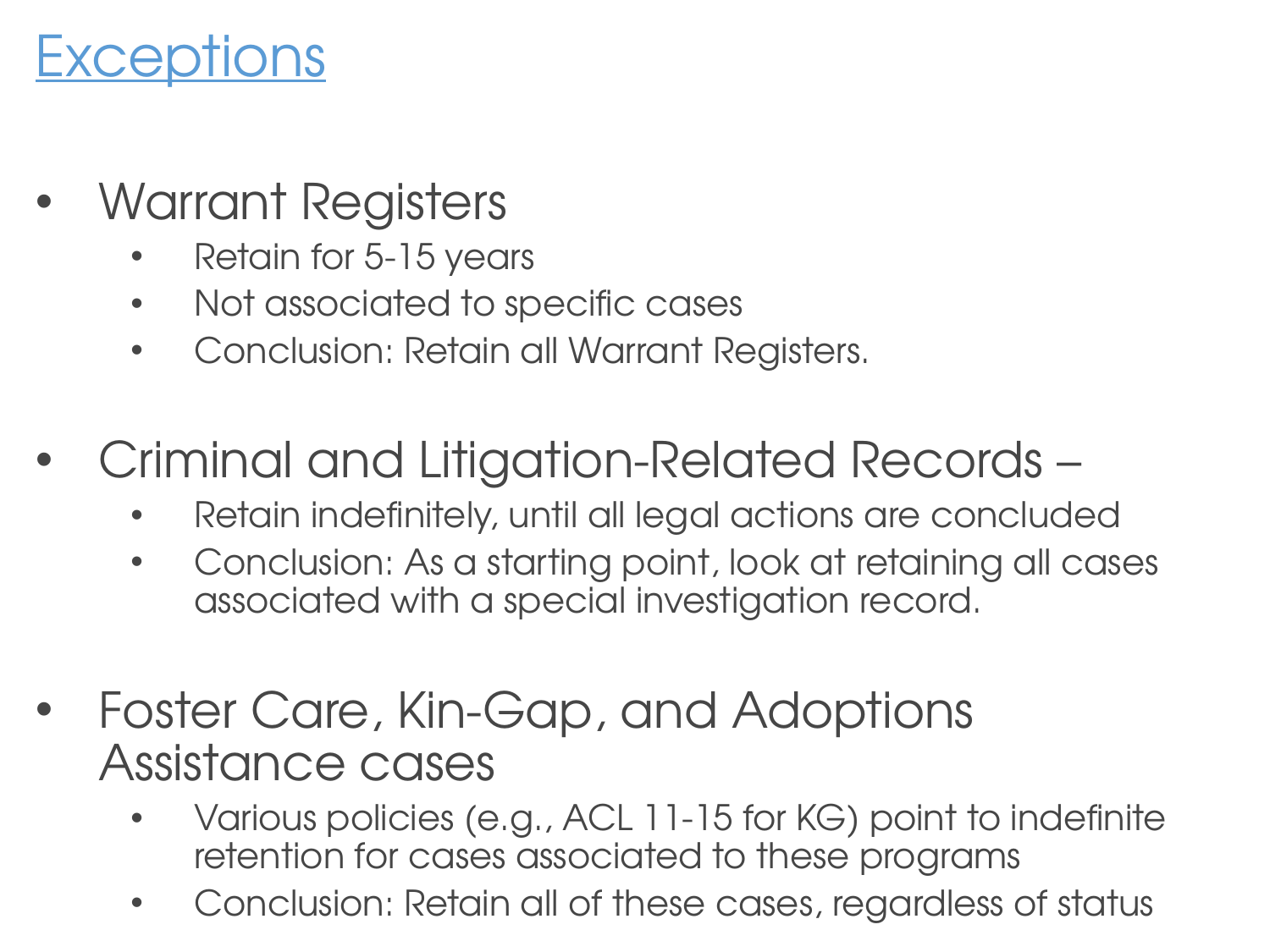

Exceptions

Warrant Registers
Retain for 5-15 years
Not associated to specific cases
Conclusion: Retain all Warrant Registers.

Criminal and Litigation-Related Records –
Retain indefinitely, until all legal actions are concluded
Conclusion: As a starting point, look at retaining all cases associated with a special investigation record.

Foster Care, Kin-Gap, and Adoptions Assistance cases
Various policies (e.g., ACL 11-15 for KG) point to indefinite retention for cases associated to these programs
Conclusion: Retain all of these cases, regardless of status